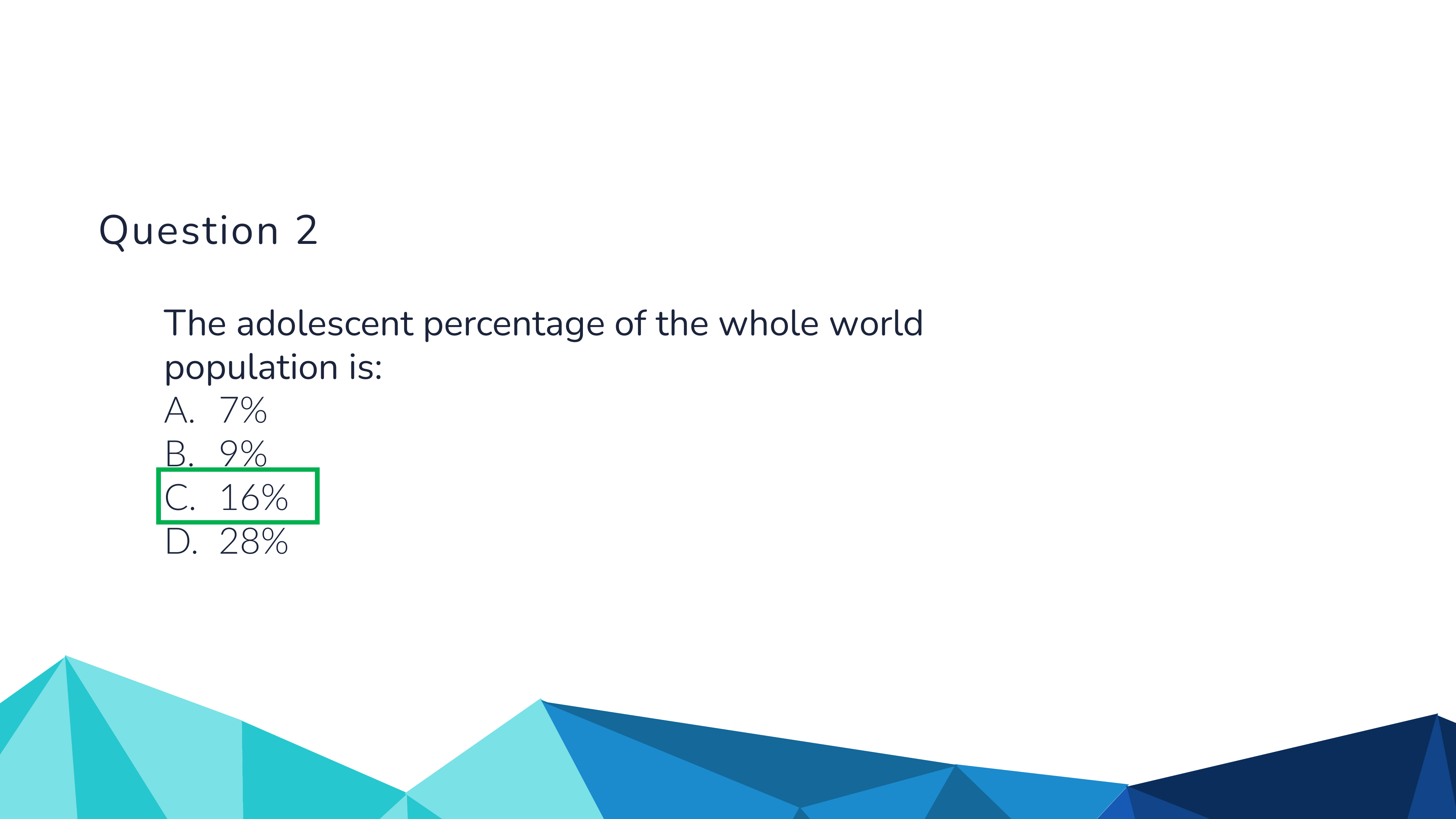

Question 2
The adolescent percentage of the whole world population is:
7%
9%
16%
28%